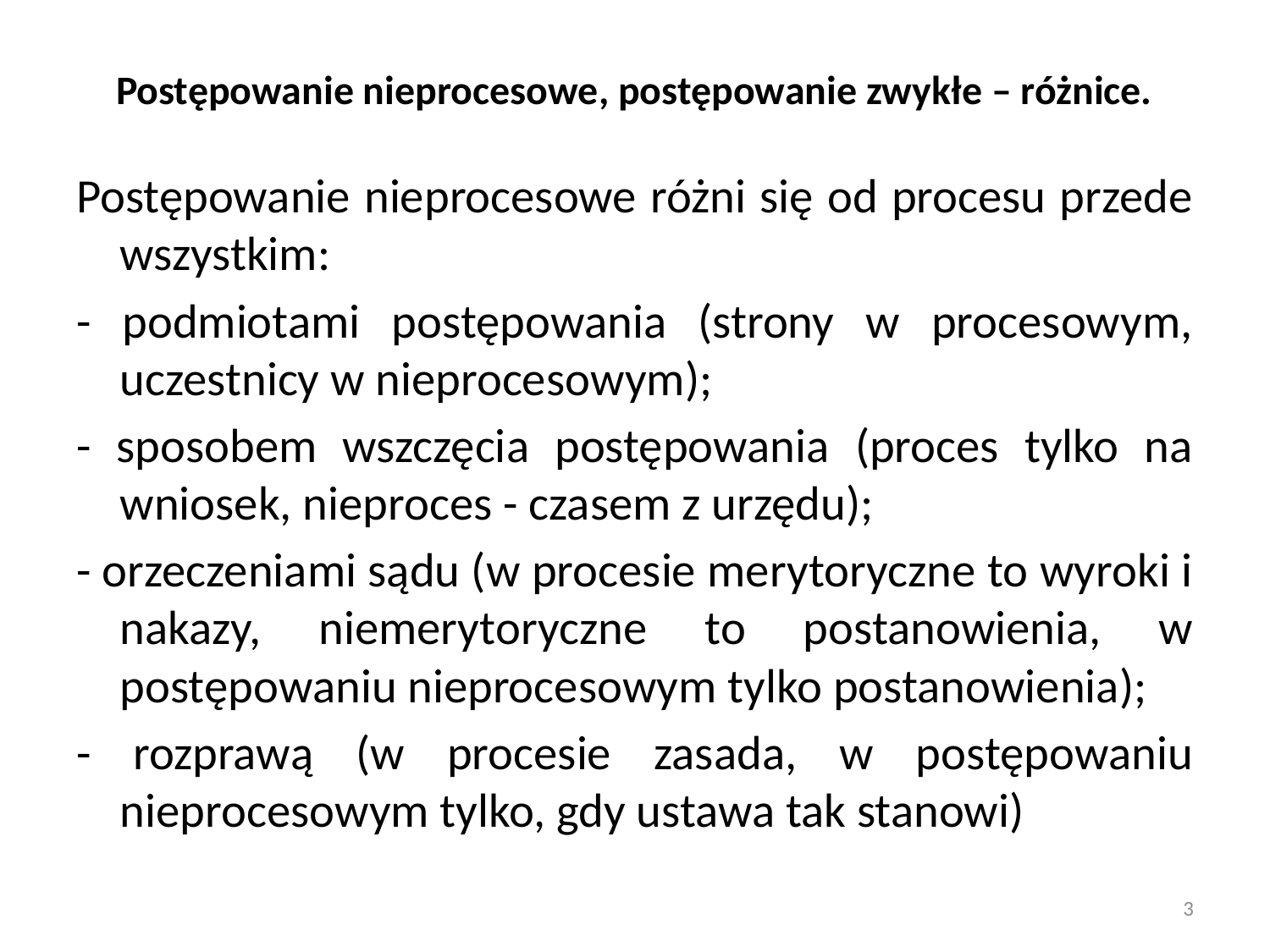

# Postępowanie nieprocesowe, postępowanie zwykłe – różnice.
Postępowanie nieprocesowe różni się od procesu przede wszystkim:
- podmiotami postępowania (strony w procesowym, uczestnicy w nieprocesowym);
- sposobem wszczęcia postępowania (proces tylko na wniosek, nieproces - czasem z urzędu);
- orzeczeniami sądu (w procesie merytoryczne to wyroki i nakazy, niemerytoryczne to postanowienia, w postępowaniu nieprocesowym tylko postanowienia);
- rozprawą (w procesie zasada, w postępowaniu nieprocesowym tylko, gdy ustawa tak stanowi)

3